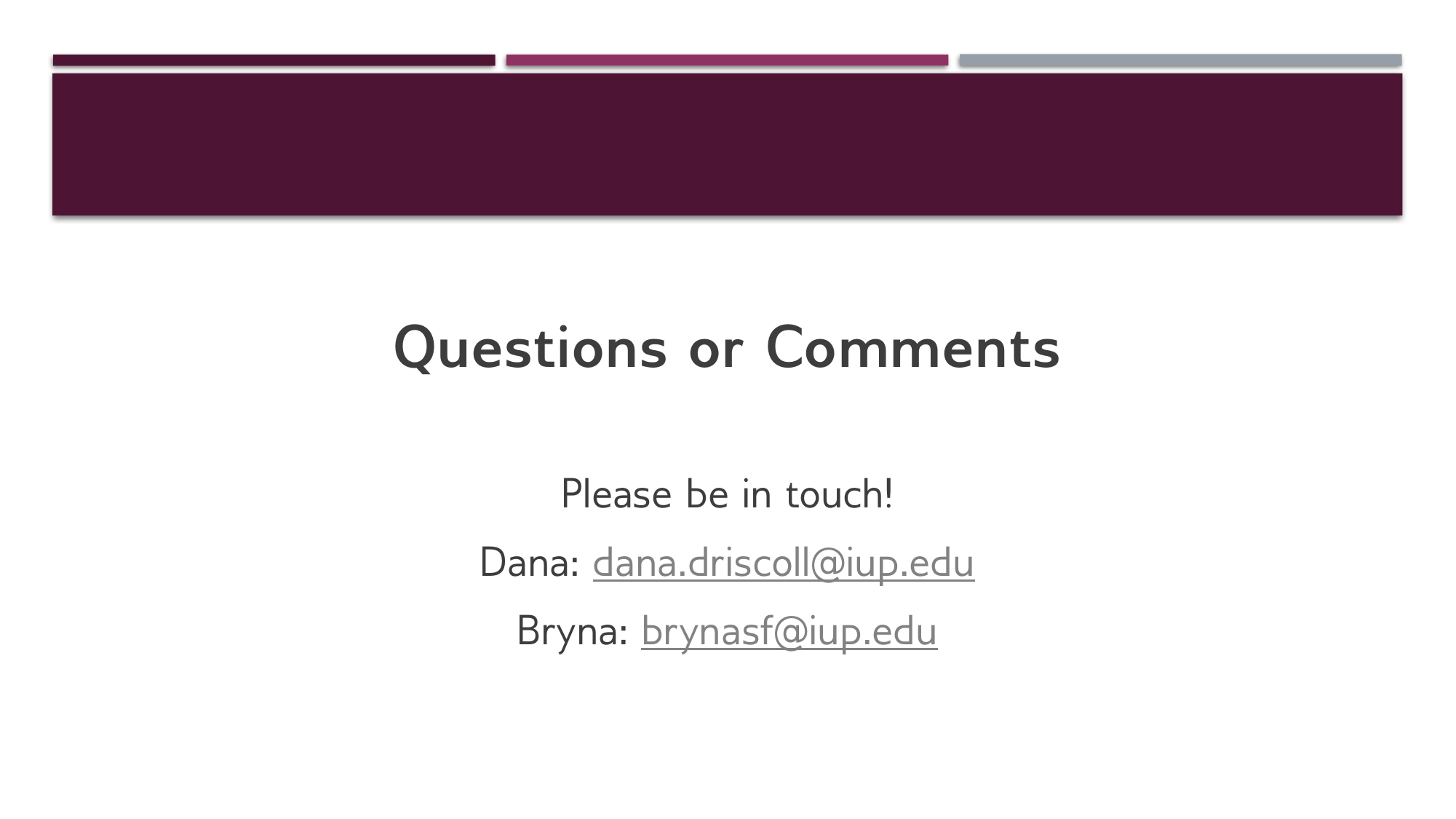

Questions or Comments

Please be in touch!
Dana: dana.driscoll@iup.edu
Bryna: brynasf@iup.edu